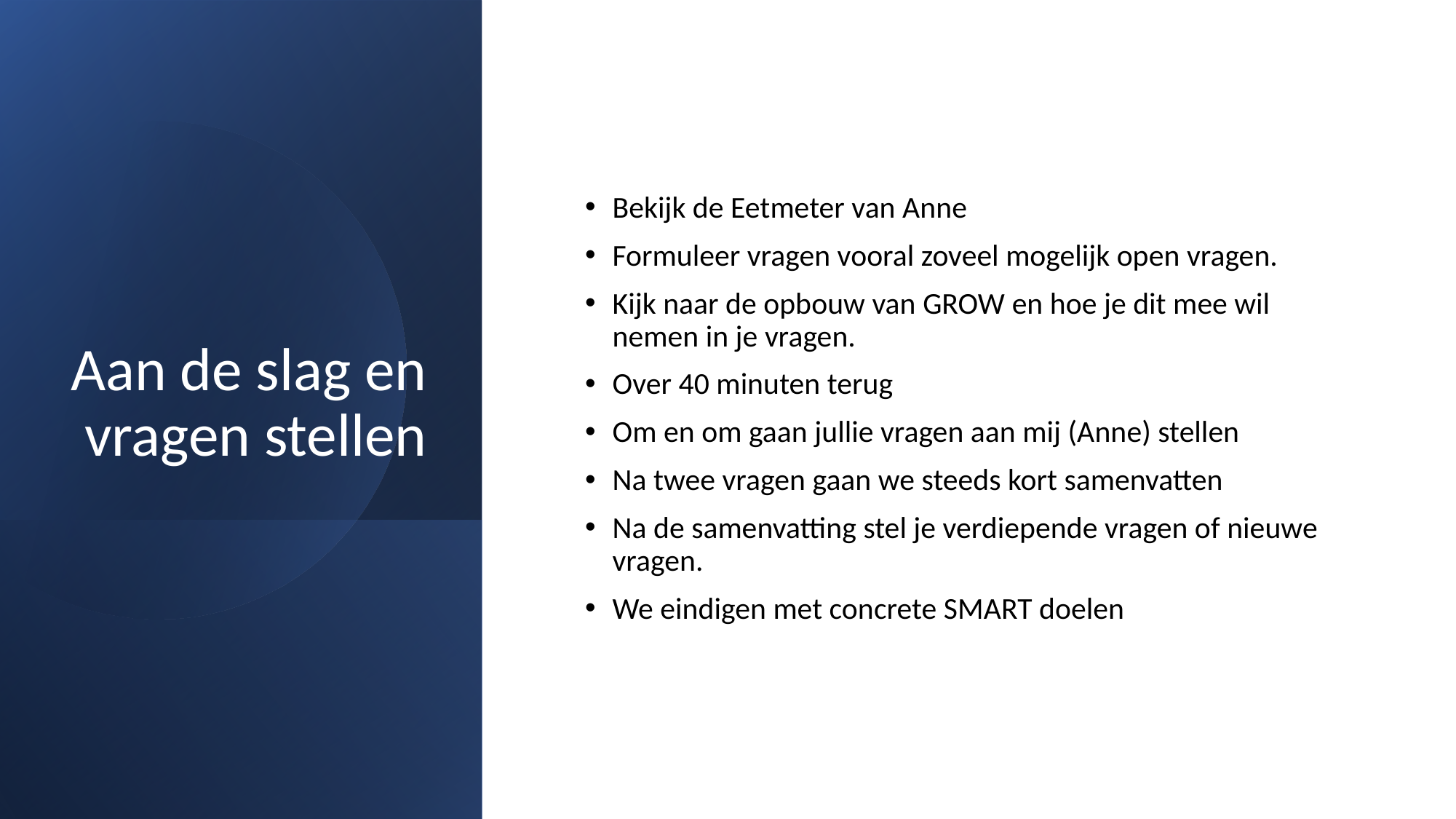

# Aan de slag en vragen stellen
Bekijk de Eetmeter van Anne
Formuleer vragen vooral zoveel mogelijk open vragen.
Kijk naar de opbouw van GROW en hoe je dit mee wil nemen in je vragen.
Over 40 minuten terug
Om en om gaan jullie vragen aan mij (Anne) stellen
Na twee vragen gaan we steeds kort samenvatten
Na de samenvatting stel je verdiepende vragen of nieuwe vragen.
We eindigen met concrete SMART doelen